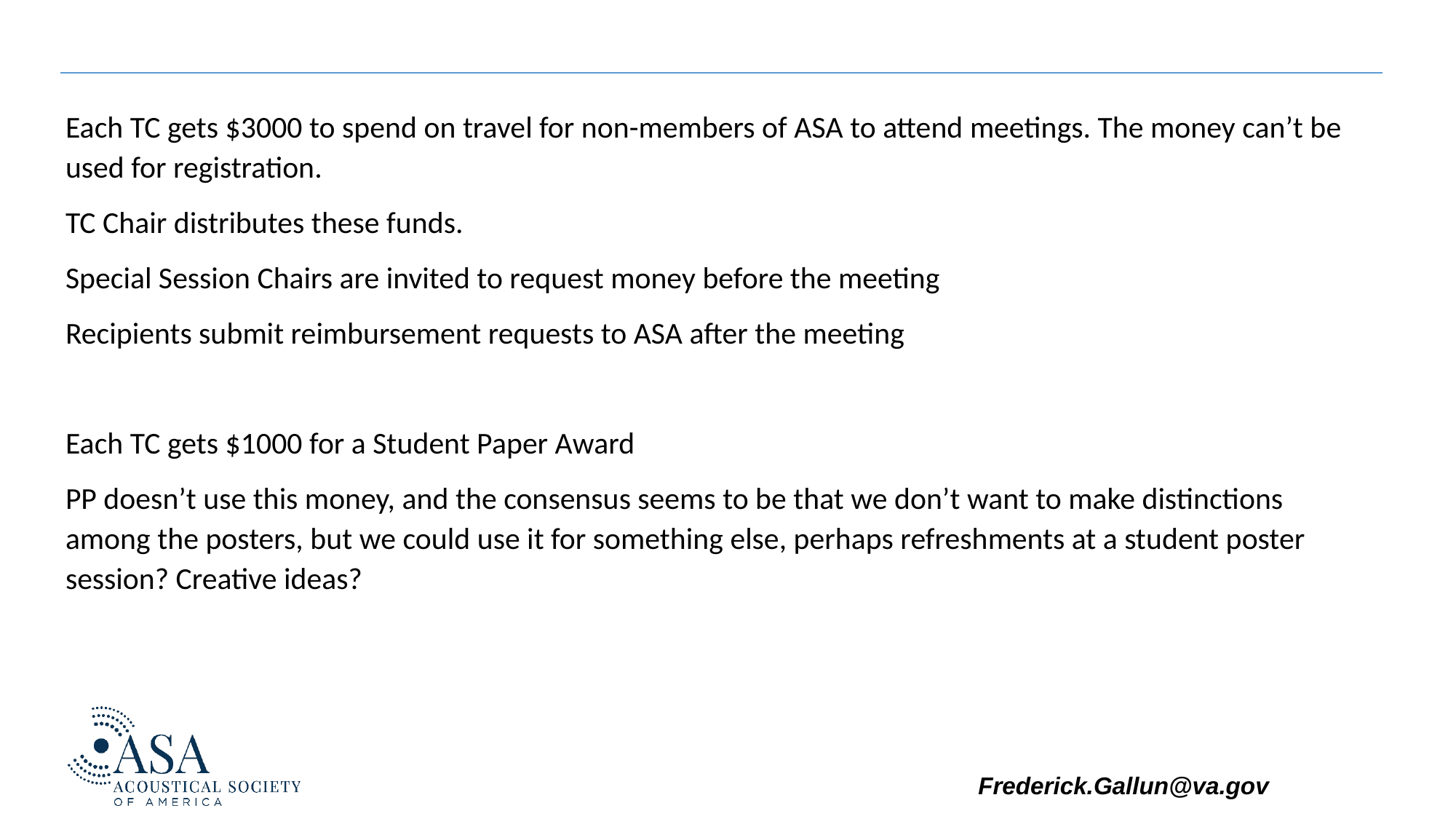

# 2019 TC Funds
Each TC gets $3000 to spend on travel for non-members of ASA to attend meetings. The money can’t be used for registration.
TC Chair distributes these funds.
Special Session Chairs are invited to request money before the meeting
Recipients submit reimbursement requests to ASA after the meeting

Each TC gets $1000 for a Student Paper Award
PP doesn’t use this money, and the consensus seems to be that we don’t want to make distinctions among the posters, but we could use it for something else, perhaps refreshments at a student poster session? Creative ideas?